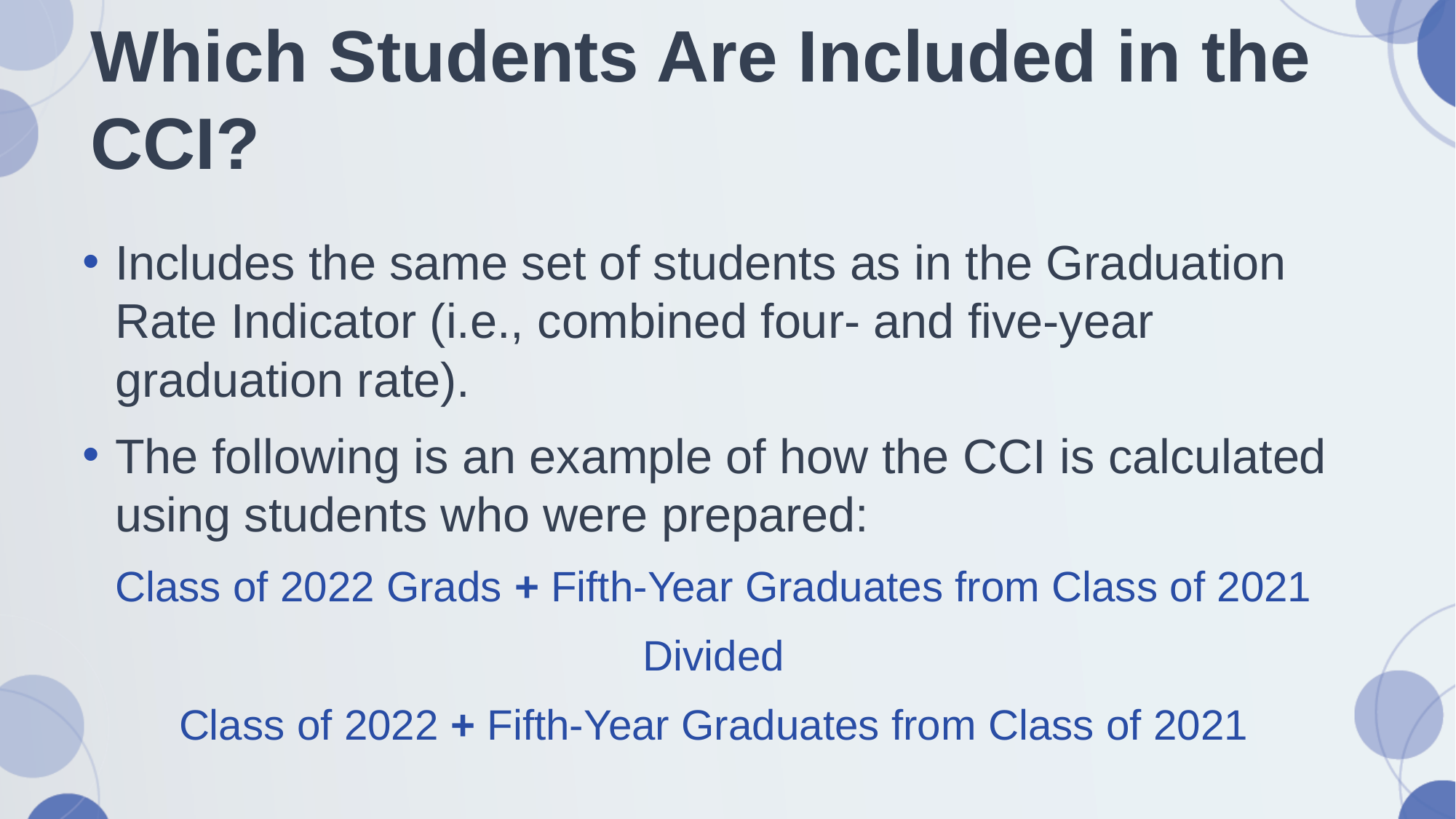

# Which Students Are Included in the CCI?
Includes the same set of students as in the Graduation Rate Indicator (i.e., combined four- and five-year graduation rate).
The following is an example of how the CCI is calculated using students who were prepared:
Class of 2022 Grads + Fifth-Year Graduates from Class of 2021
Divided
Class of 2022 + Fifth-Year Graduates from Class of 2021